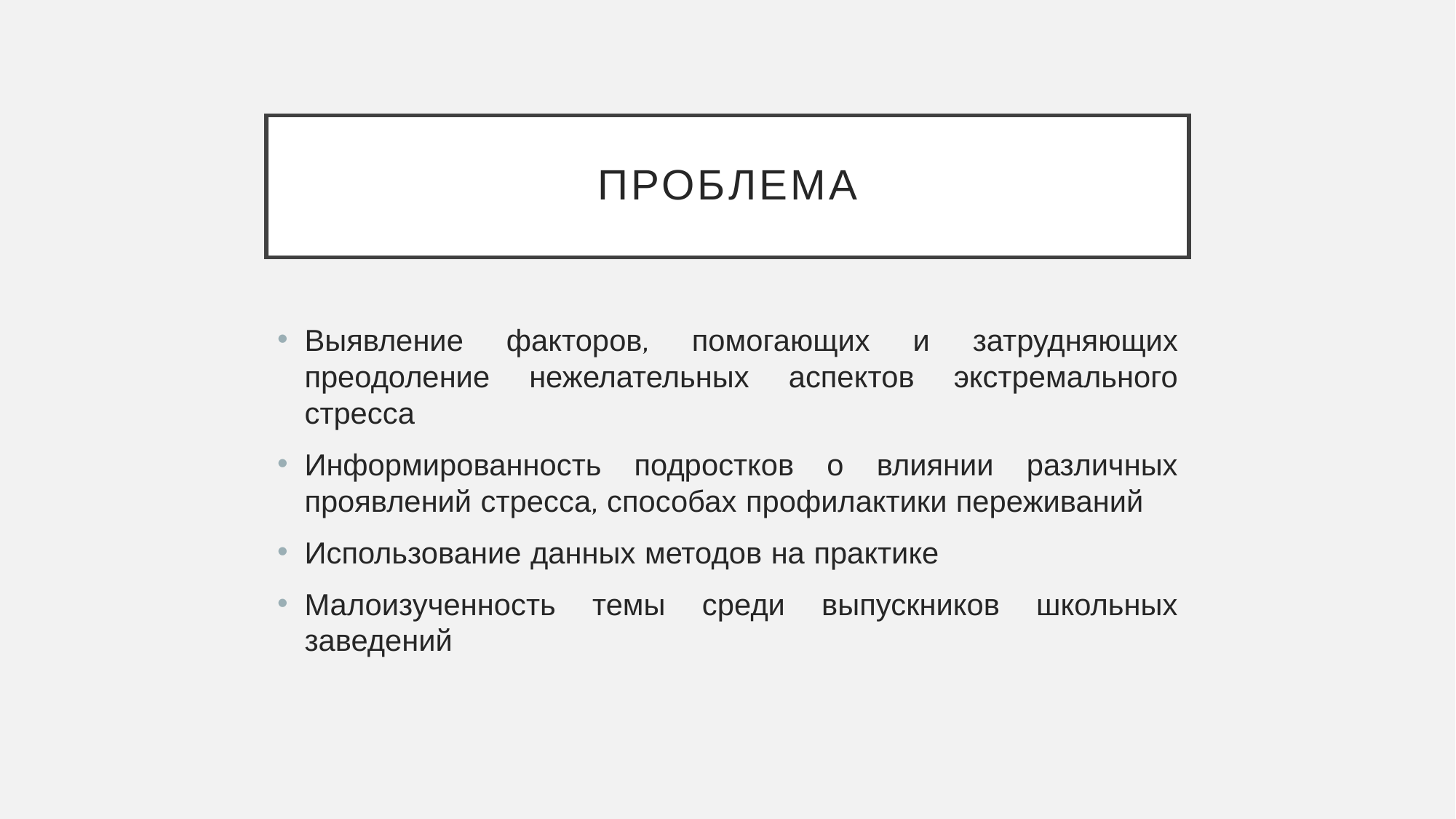

# проблема
Выявление факторов, помогающих и затрудняющих преодоление нежелательных аспектов экстремального стресса
Информированность подростков о влиянии различных проявлений стресса, способах профилактики переживаний
Использование данных методов на практике
Малоизученность темы среди выпускников школьных заведений